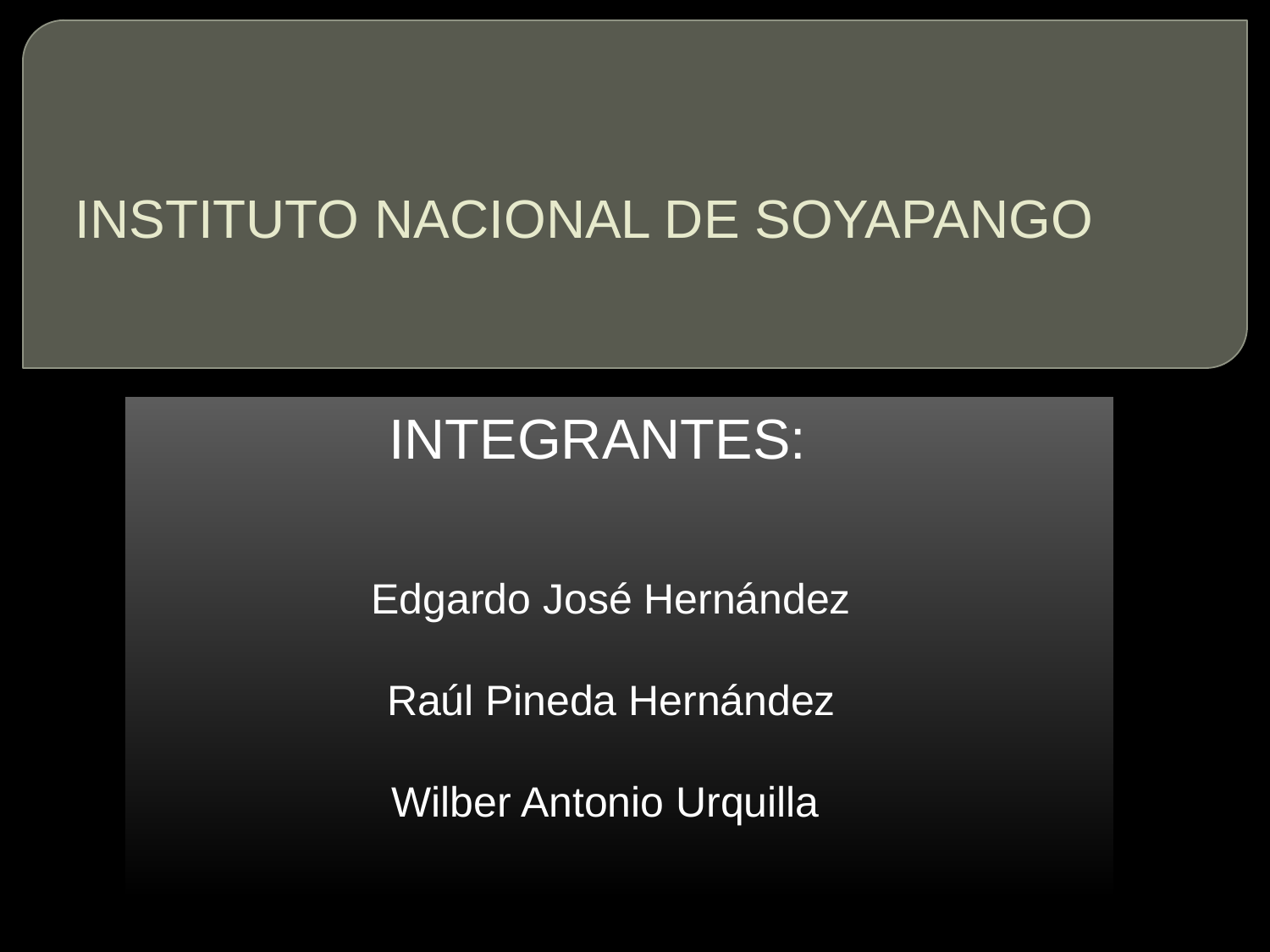

# INSTITUTO NACIONAL DE SOYAPANGO
INTEGRANTES:

 Edgardo José Hernández

 Raúl Pineda Hernández

 Wilber Antonio Urquilla